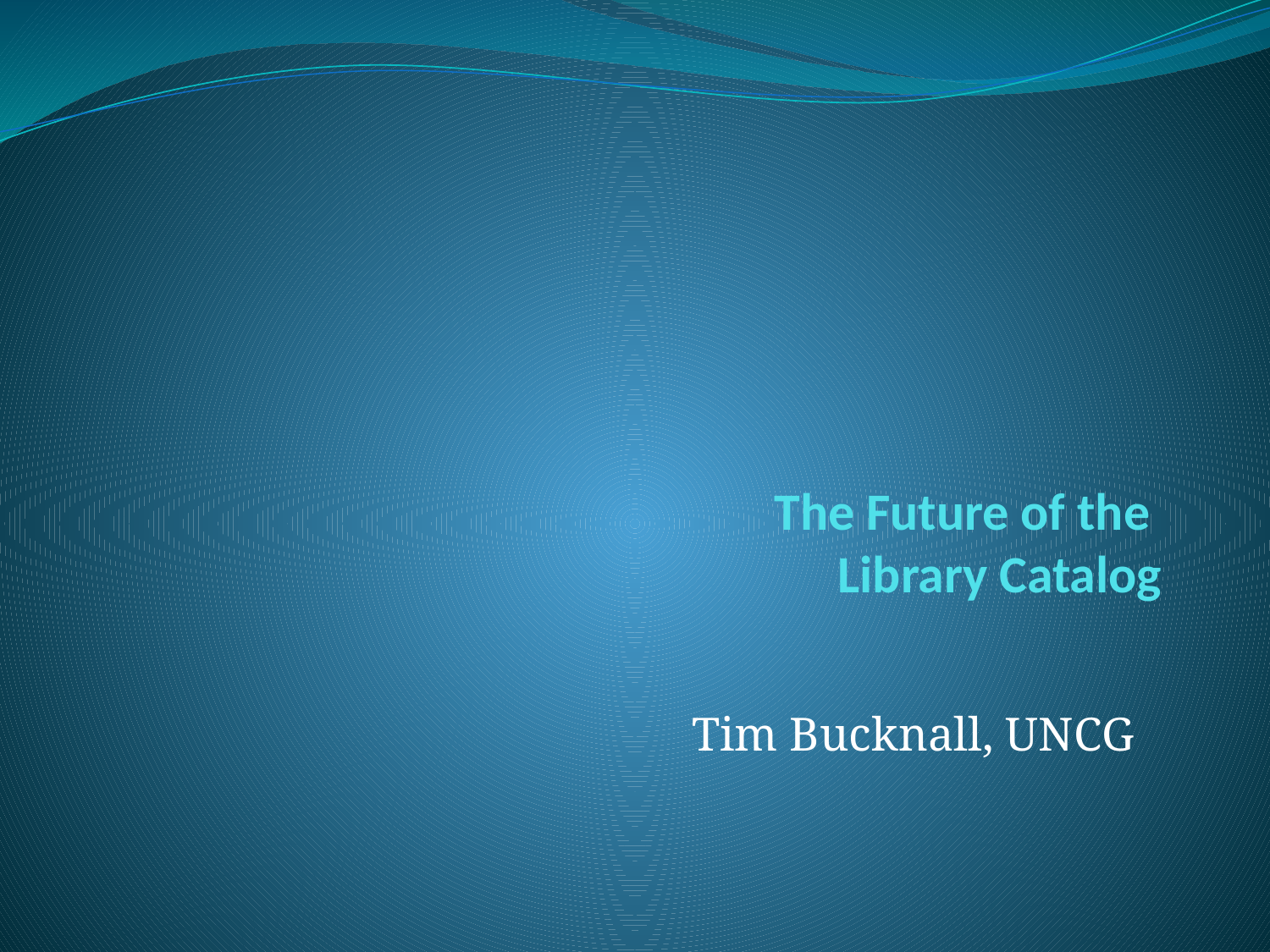

# The Future of the Library Catalog

Tim Bucknall, UNCG